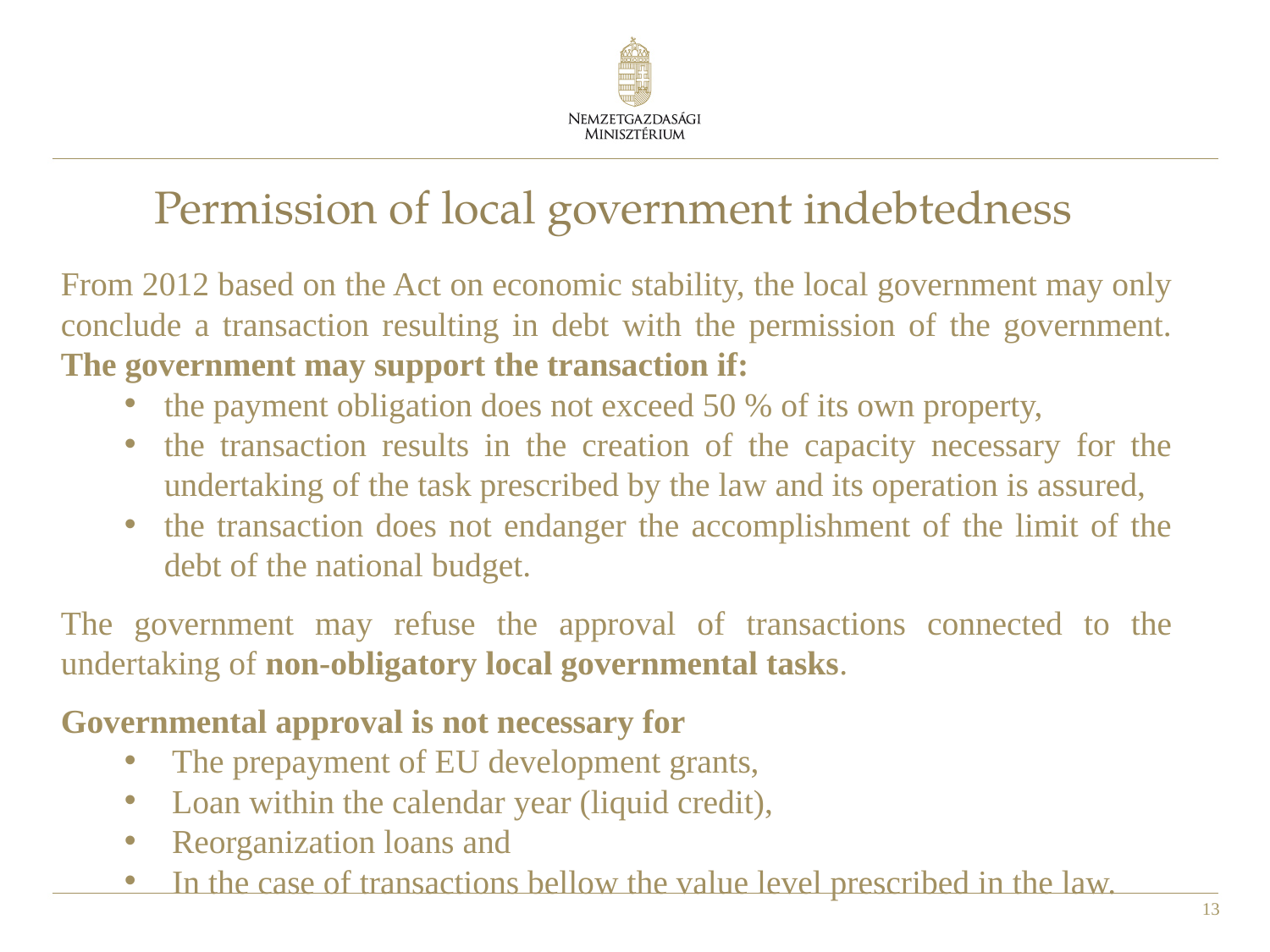

Permission of local government indebtedness
From 2012 based on the Act on economic stability, the local government may only conclude a transaction resulting in debt with the permission of the government. The government may support the transaction if:
the payment obligation does not exceed 50 % of its own property,
the transaction results in the creation of the capacity necessary for the undertaking of the task prescribed by the law and its operation is assured,
the transaction does not endanger the accomplishment of the limit of the debt of the national budget.
The government may refuse the approval of transactions connected to the undertaking of non-obligatory local governmental tasks.
Governmental approval is not necessary for
The prepayment of EU development grants,
Loan within the calendar year (liquid credit),
Reorganization loans and
In the case of transactions bellow the value level prescribed in the law.